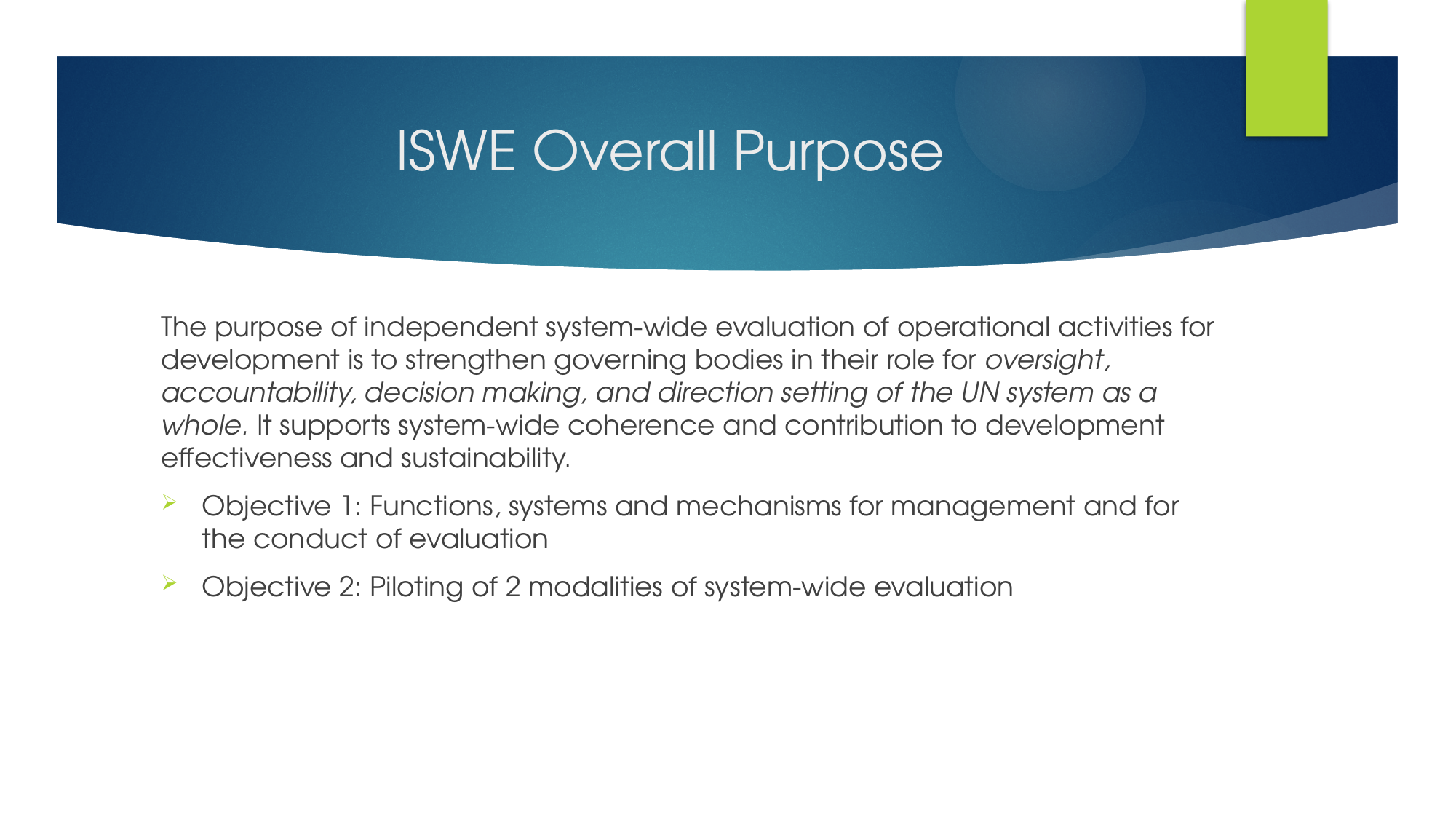

# ISWE Overall Purpose
The purpose of independent system-wide evaluation of operational activities for development is to strengthen governing bodies in their role for oversight, accountability, decision making, and direction setting of the UN system as a whole. It supports system-wide coherence and contribution to development effectiveness and sustainability.
Objective 1: Functions, systems and mechanisms for management and for the conduct of evaluation
Objective 2: Piloting of 2 modalities of system-wide evaluation